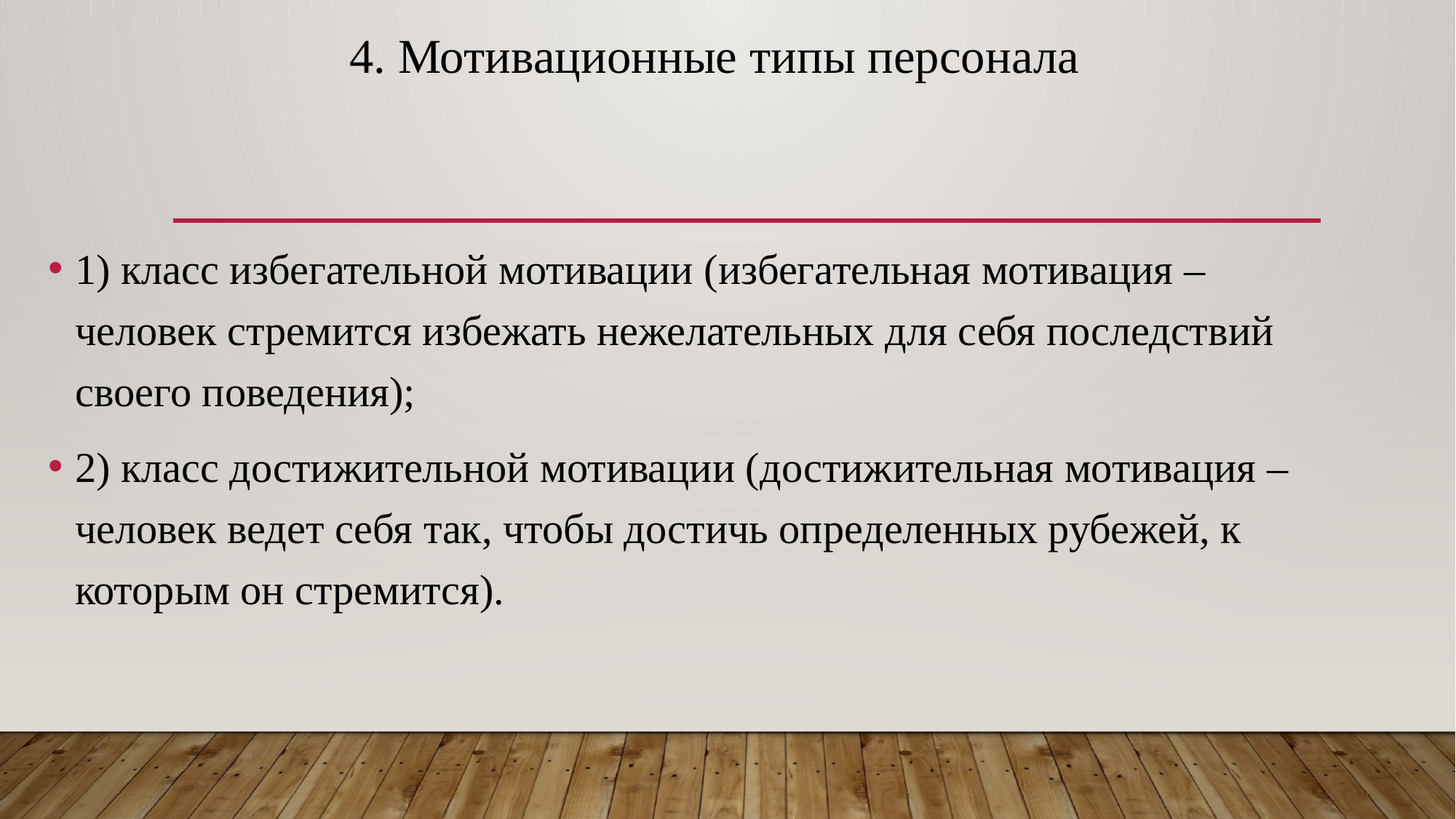

# 4. Мотивационные типы персонала
1) класс избегательной мотивации (избегательная мотивация – человек стремится избежать нежелательных для себя последствий своего поведения);
2) класс достижительной мотивации (достижительная мотивация – человек ведет себя так, чтобы достичь определенных рубежей, к которым он стремится).